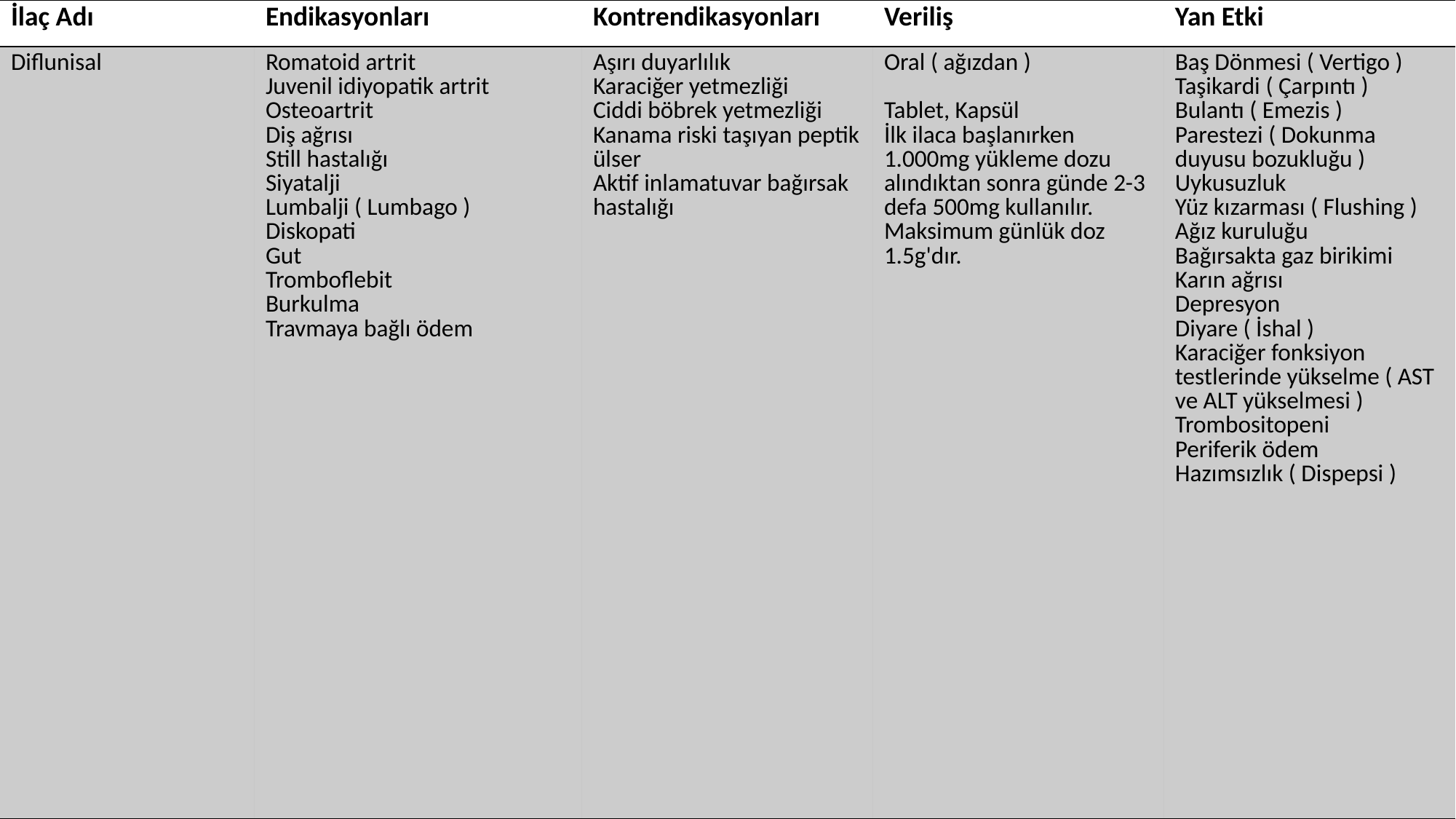

| İlaç Adı | Endikasyonları | Kontrendikasyonları | Veriliş | Yan Etki |
| --- | --- | --- | --- | --- |
| Diflunisal | Romatoid artrit Juvenil idiyopatik artrit Osteoartrit Diş ağrısı Still hastalığı Siyatalji Lumbalji ( Lumbago ) Diskopati Gut Tromboflebit Burkulma Travmaya bağlı ödem | Aşırı duyarlılık Karaciğer yetmezliği Ciddi böbrek yetmezliği Kanama riski taşıyan peptik ülser Aktif inlamatuvar bağırsak hastalığı | Oral ( ağızdan ) Tablet, Kapsül İlk ilaca başlanırken 1.000mg yükleme dozu alındıktan sonra günde 2-3 defa 500mg kullanılır. Maksimum günlük doz 1.5g'dır. | Baş Dönmesi ( Vertigo ) Taşikardi ( Çarpıntı ) Bulantı ( Emezis ) Parestezi ( Dokunma duyusu bozukluğu ) Uykusuzluk Yüz kızarması ( Flushing ) Ağız kuruluğu Bağırsakta gaz birikimi Karın ağrısı Depresyon Diyare ( İshal ) Karaciğer fonksiyon testlerinde yükselme ( AST ve ALT yükselmesi ) Trombositopeni Periferik ödem Hazımsızlık ( Dispepsi ) |